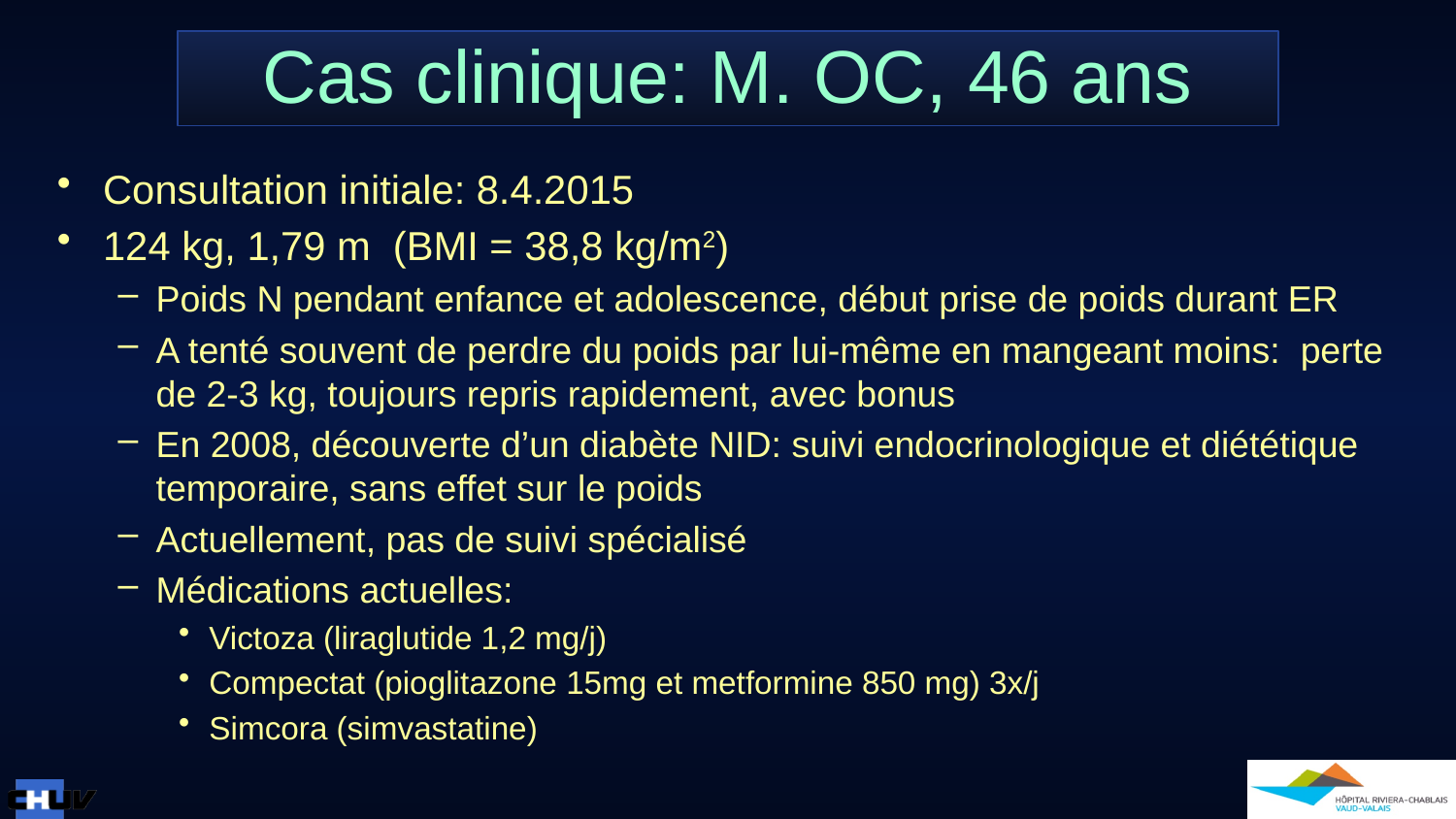

# Cas clinique: M. OC, 46 ans

Consultation initiale: 8.4.2015
124 kg, 1,79 m  (BMI = 38,8 kg/m2)
Poids N pendant enfance et adolescence, début prise de poids durant ER
A tenté souvent de perdre du poids par lui-même en mangeant moins:  perte de 2-3 kg, toujours repris rapidement, avec bonus
En 2008, découverte d’un diabète NID: suivi endocrinologique et diététique temporaire, sans effet sur le poids
Actuellement, pas de suivi spécialisé
Médications actuelles:
Victoza (liraglutide 1,2 mg/j)
Compectat (pioglitazone 15mg et metformine 850 mg) 3x/j
Simcora (simvastatine)